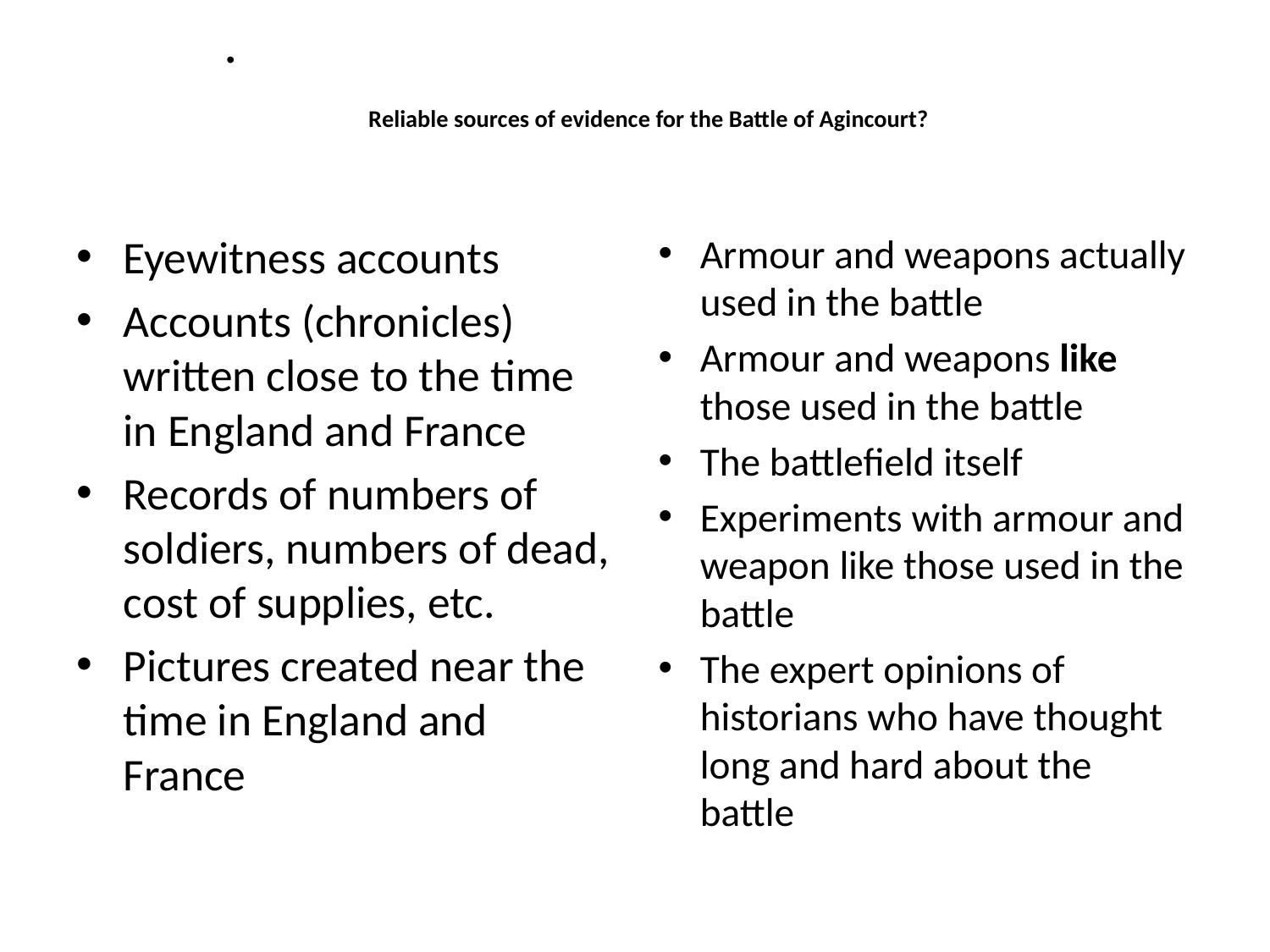

# Reliable sources of evidence for the Battle of Agincourt?
Eyewitness accounts
Accounts (chronicles) written close to the time in England and France
Records of numbers of soldiers, numbers of dead, cost of supplies, etc.
Pictures created near the time in England and France
Armour and weapons actually used in the battle
Armour and weapons like those used in the battle
The battlefield itself
Experiments with armour and weapon like those used in the battle
The expert opinions of historians who have thought long and hard about the battle